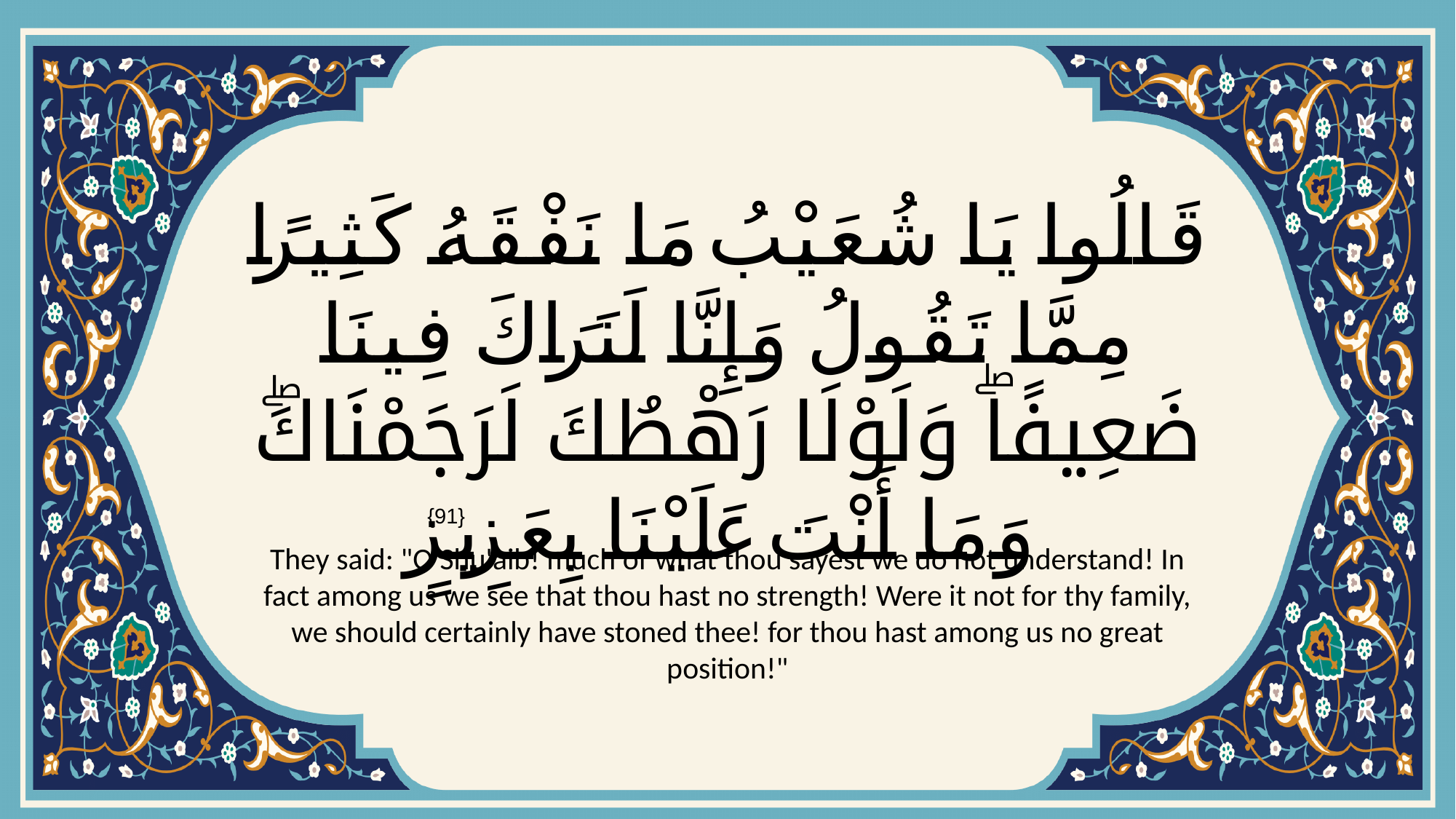

# قَالُوا يَا شُعَيْبُ مَا نَفْقَهُ كَثِيرًا مِمَّا تَقُولُ وَإِنَّا لَنَرَاكَ فِينَا ضَعِيفًاۖ وَلَوْلَا رَهْطُكَ لَرَجَمْنَاكَۖ وَمَا أَنْتَ عَلَيْنَا بِعَزِيزٍ
{91}
They said: "O Shu'aib! much of what thou sayest we do not understand! In fact among us we see that thou hast no strength! Were it not for thy family, we should certainly have stoned thee! for thou hast among us no great position!"